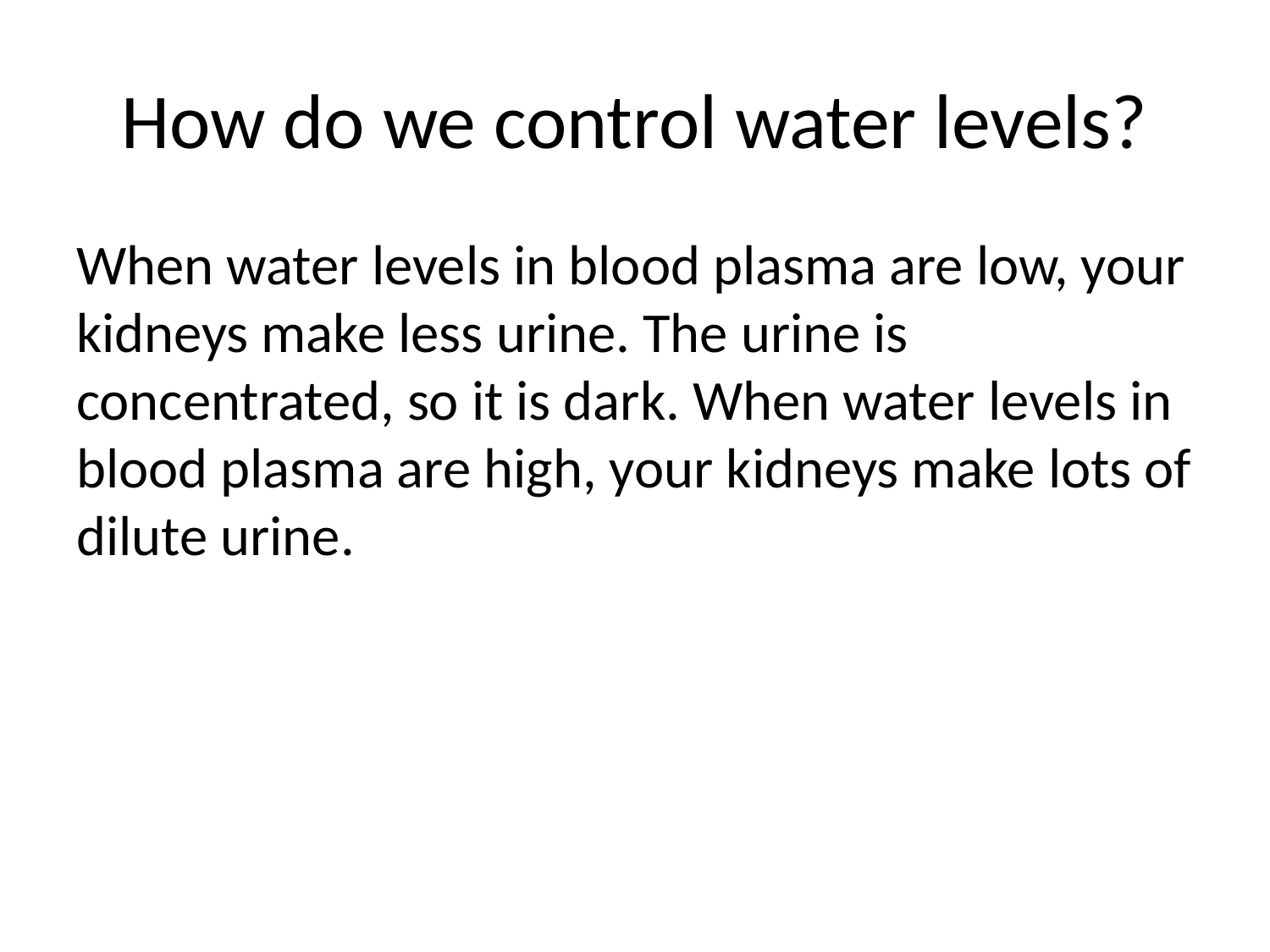

# How do we control water levels?
When water levels in blood plasma are low, your kidneys make less urine. The urine is concentrated, so it is dark. When water levels in blood plasma are high, your kidneys make lots of dilute urine.